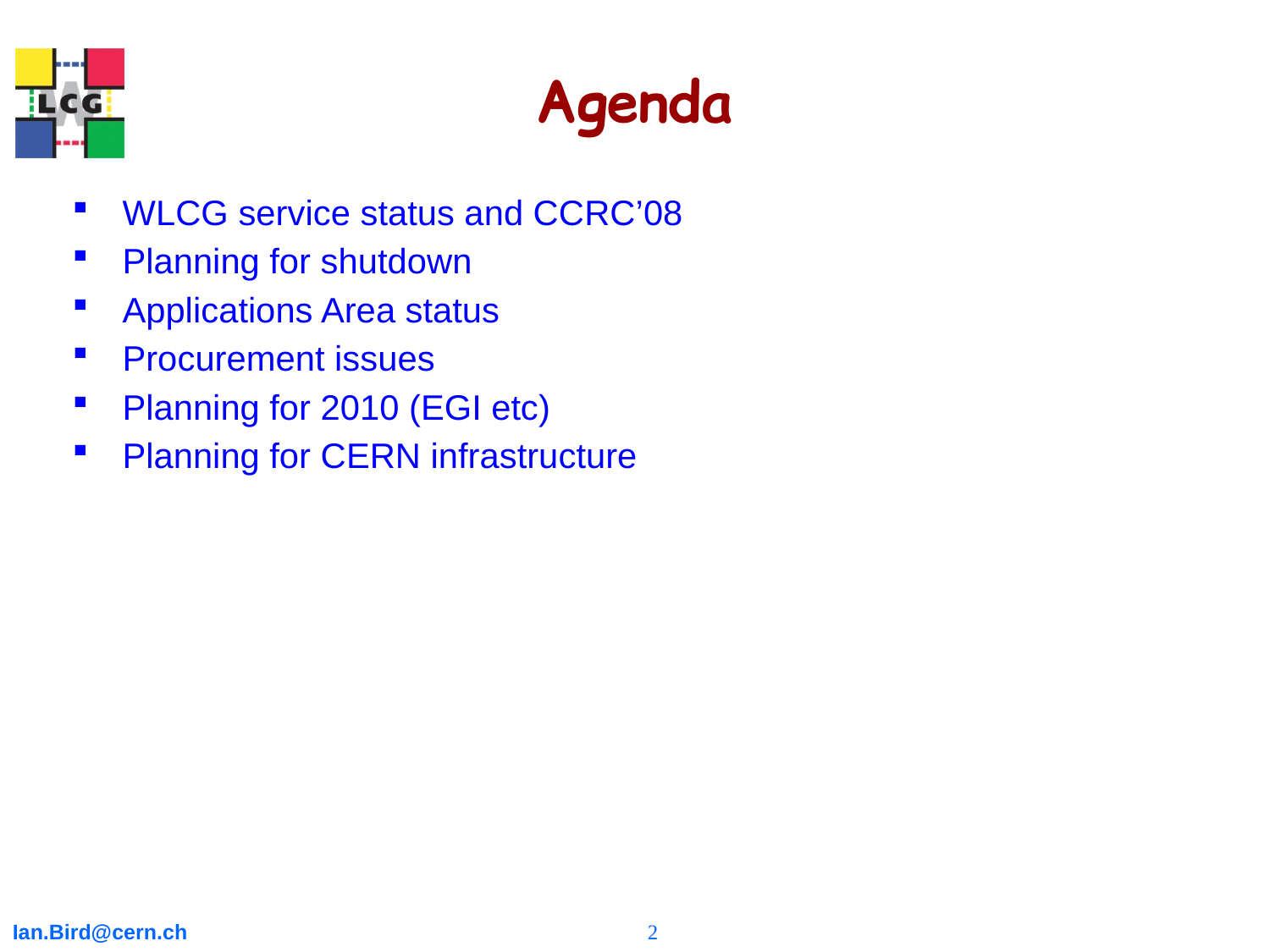

# Agenda
WLCG service status and CCRC’08
Planning for shutdown
Applications Area status
Procurement issues
Planning for 2010 (EGI etc)
Planning for CERN infrastructure